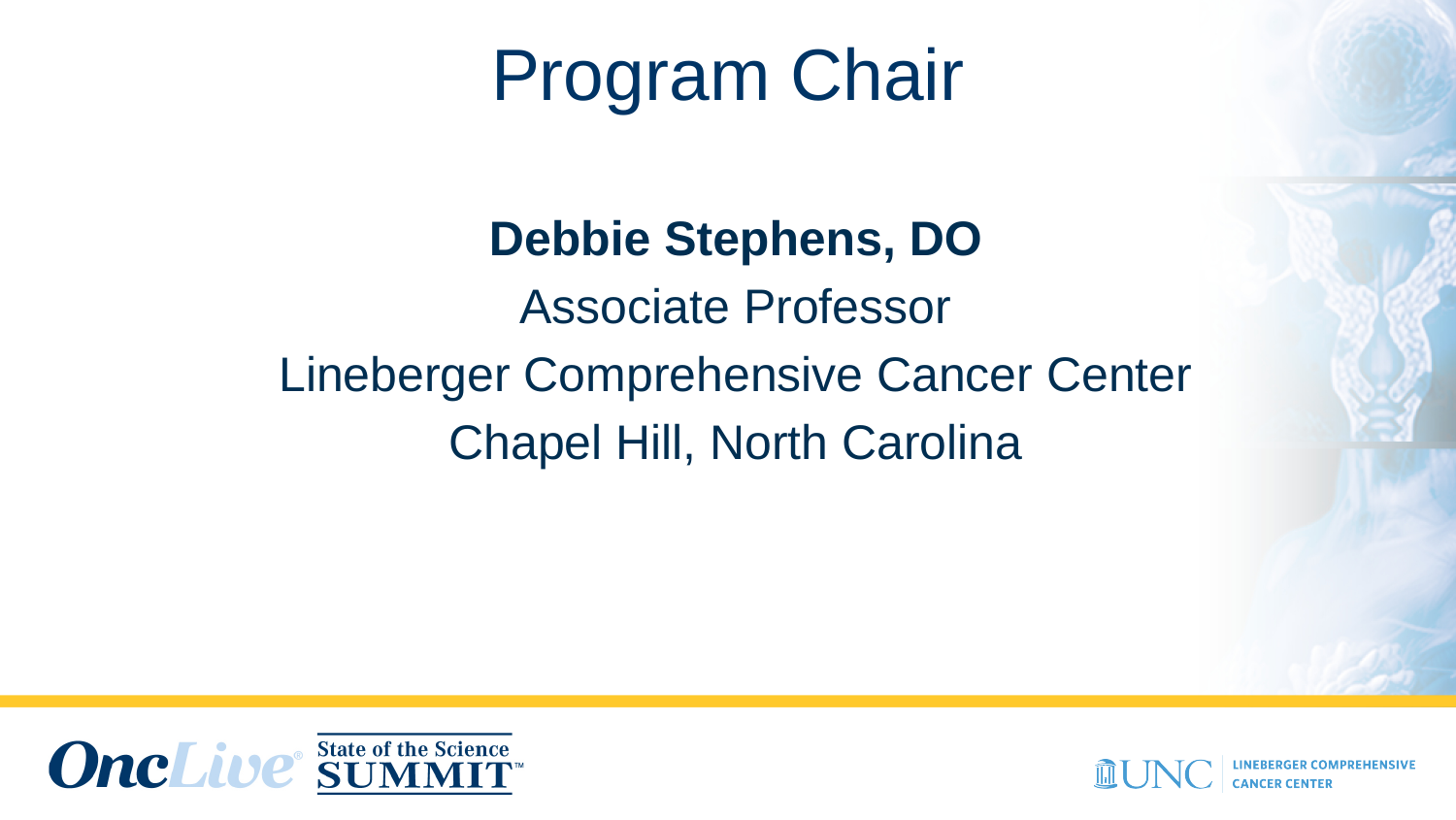

# Program Chair
Debbie Stephens, DO
Associate Professor
Lineberger Comprehensive Cancer Center
Chapel Hill, North Carolina